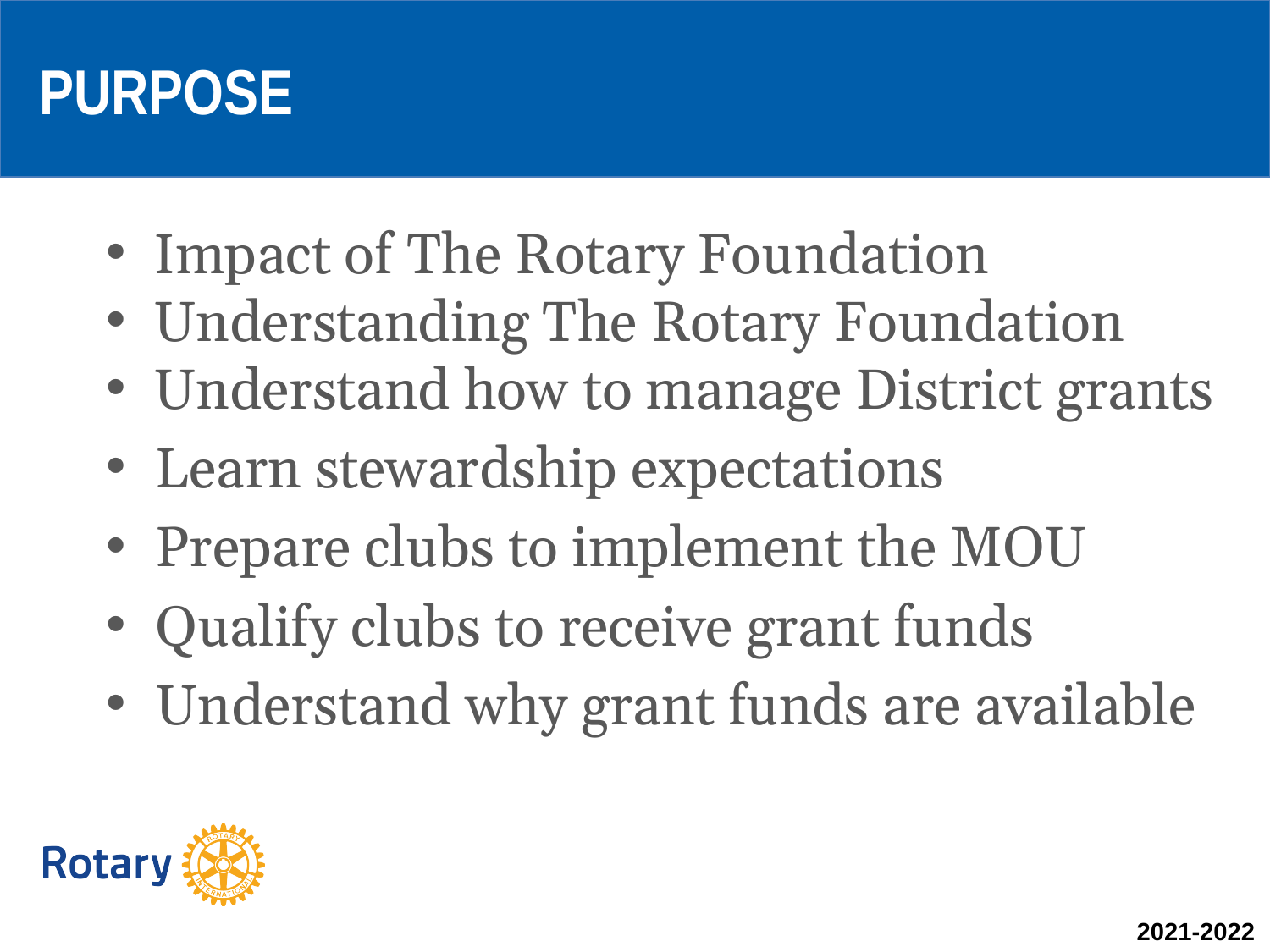

PURPOSE
Impact of The Rotary Foundation
Understanding The Rotary Foundation
Understand how to manage District grants
Learn stewardship expectations
Prepare clubs to implement the MOU
Qualify clubs to receive grant funds
Understand why grant funds are available
2021-2022